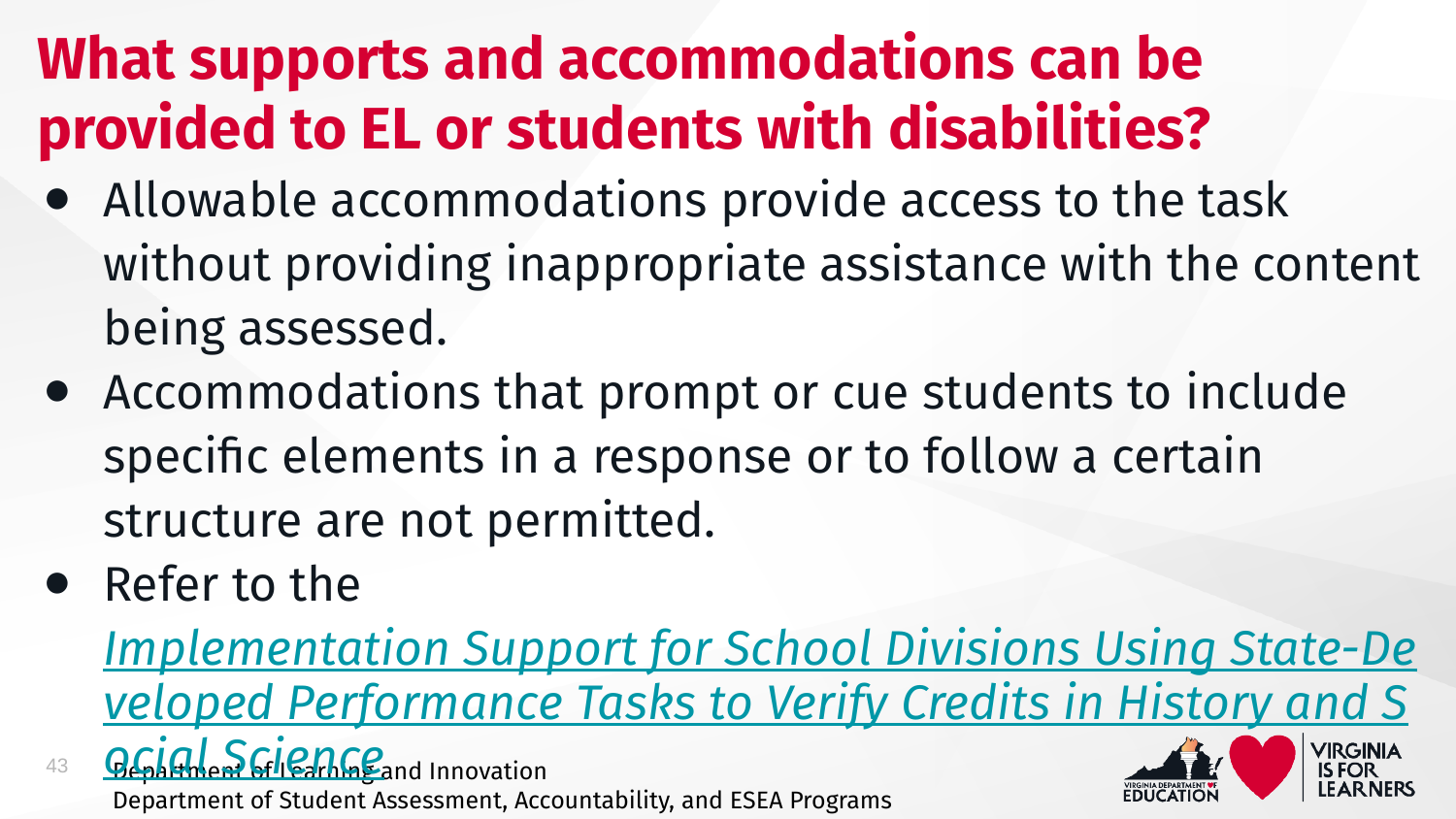

# What supports and accommodations can be provided to EL or students with disabilities?
Allowable accommodations provide access to the task without providing inappropriate assistance with the content being assessed.
Accommodations that prompt or cue students to include specific elements in a response or to follow a certain structure are not permitted.
Refer to the Implementation Support for School Divisions Using State-Developed Performance Tasks to Verify Credits in History and Social Science.
43